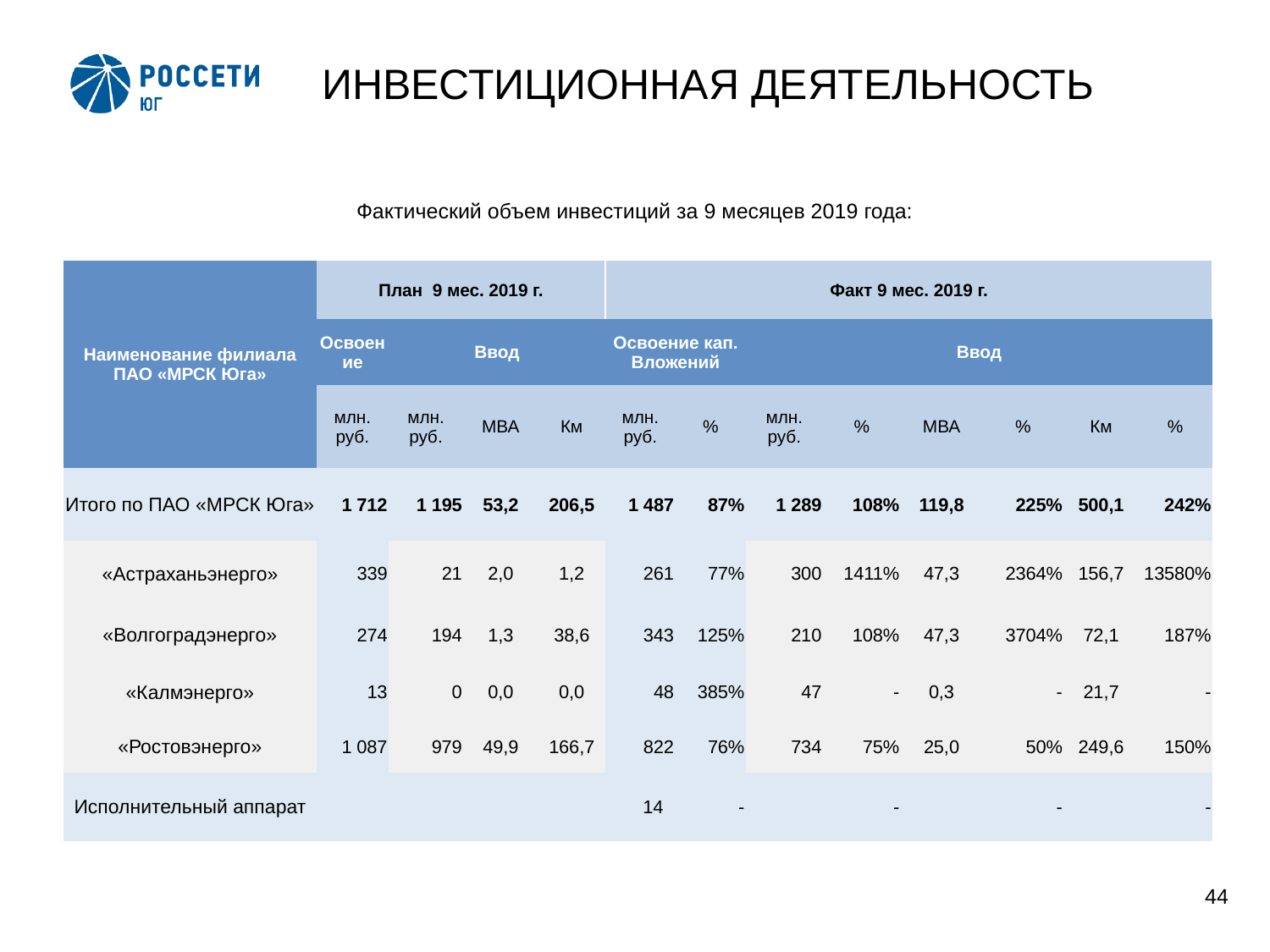

2
# ИНВЕСТИЦИОННАЯ ДЕЯТЕЛЬНОСТЬ

Фактический объем инвестиций за 9 месяцев 2019 года:

| Наименование филиала ПАО «МРСК Юга» | План 9 мес. 2019 г. |  |  |  | Факт 9 мес. 2019 г. |  |  |  |  |  |  |  |
| --- | --- | --- | --- | --- | --- | --- | --- | --- | --- | --- | --- | --- |
|  | Освоение | Ввод |  |  | Освоение кап. Вложений |  | Ввод |  |  |  |  |  |
|  | млн. руб. | млн. руб. | МВА | Км | млн. руб. | % | млн. руб. | % | МВА | % | Км | % |
| Итого по ПАО «МРСК Юга» | 1 712 | 1 195 | 53,2 | 206,5 | 1 487 | 87% | 1 289 | 108% | 119,8 | 225% | 500,1 | 242% |
| «Астраханьэнерго» | 339 | 21 | 2,0 | 1,2 | 261 | 77% | 300 | 1411% | 47,3 | 2364% | 156,7 | 13580% |
| «Волгоградэнерго» | 274 | 194 | 1,3 | 38,6 | 343 | 125% | 210 | 108% | 47,3 | 3704% | 72,1 | 187% |
| «Калмэнерго» | 13 | 0 | 0,0 | 0,0 | 48 | 385% | 47 | - | 0,3 | - | 21,7 | - |
| «Ростовэнерго» | 1 087 | 979 | 49,9 | 166,7 | 822 | 76% | 734 | 75% | 25,0 | 50% | 249,6 | 150% |
| Исполнительный аппарат |  |  |  |  | 14 | - |  | - |  | - |  | - |
44